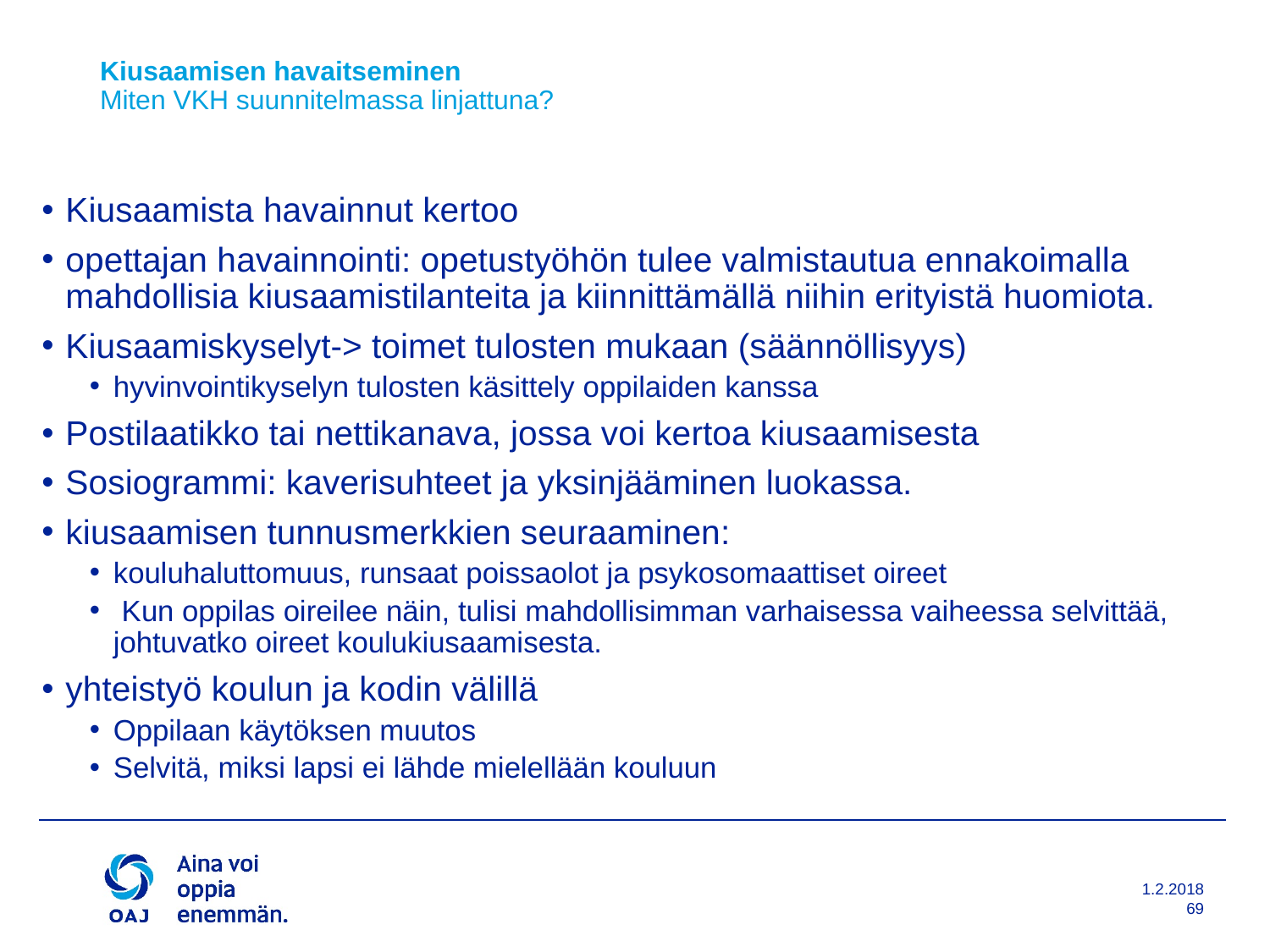

# Kiusaamisen havaitseminen Miten VKH suunnitelmassa linjattuna?
Kiusaamista havainnut kertoo
opettajan havainnointi: opetustyöhön tulee valmistautua ennakoimalla mahdollisia kiusaamistilanteita ja kiinnittämällä niihin erityistä huomiota.
Kiusaamiskyselyt-> toimet tulosten mukaan (säännöllisyys)
hyvinvointikyselyn tulosten käsittely oppilaiden kanssa
Postilaatikko tai nettikanava, jossa voi kertoa kiusaamisesta
Sosiogrammi: kaverisuhteet ja yksinjääminen luokassa.
kiusaamisen tunnusmerkkien seuraaminen:
kouluhaluttomuus, runsaat poissaolot ja psykosomaattiset oireet
 Kun oppilas oireilee näin, tulisi mahdollisimman varhaisessa vaiheessa selvittää, johtuvatko oireet koulukiusaamisesta.
yhteistyö koulun ja kodin välillä
Oppilaan käytöksen muutos
Selvitä, miksi lapsi ei lähde mielellään kouluun